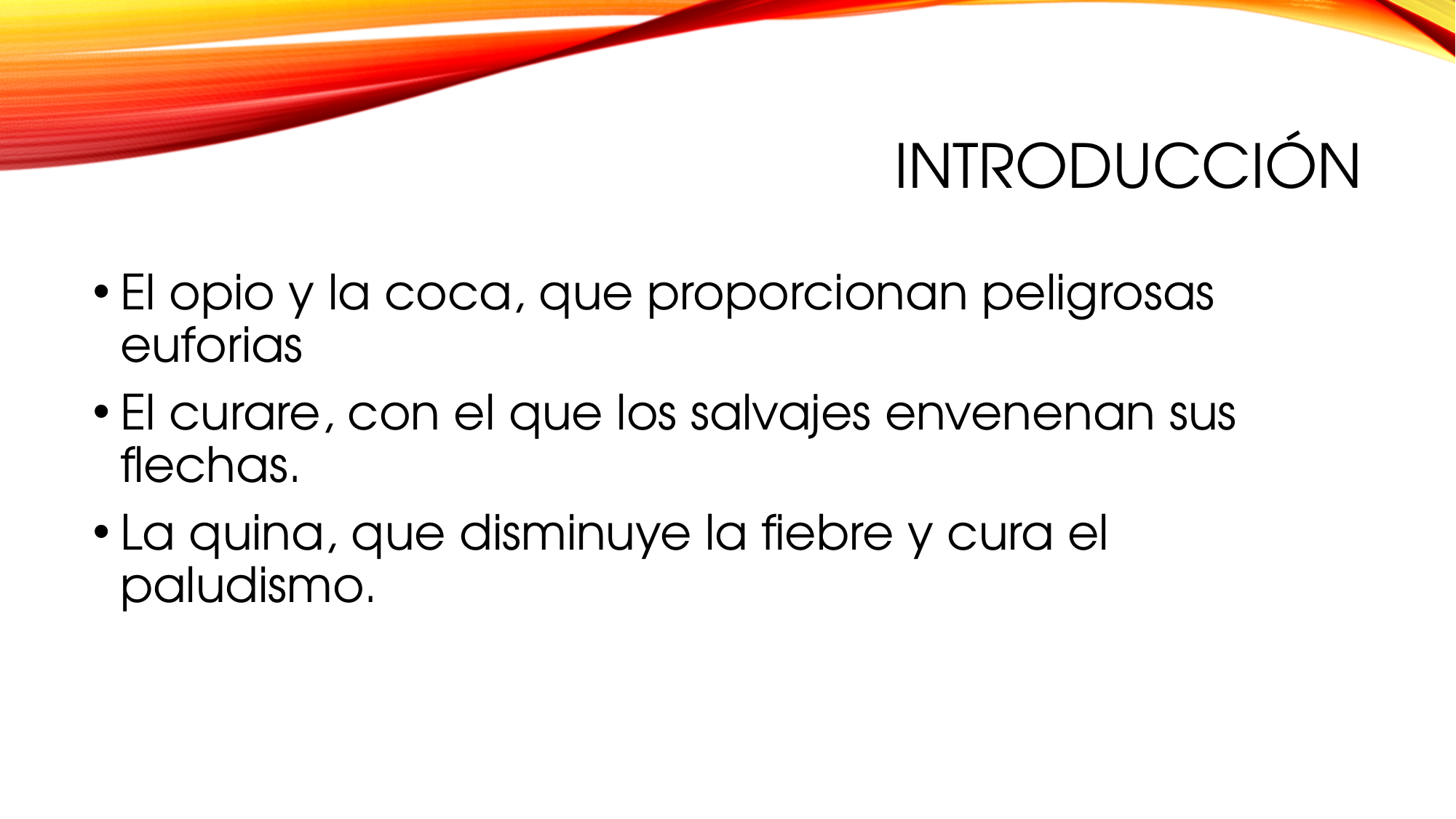

# introducción
El opio y la coca, que proporcionan peligrosas euforias
El curare, con el que los salvajes envenenan sus flechas.
La quina, que disminuye la fiebre y cura el paludismo.